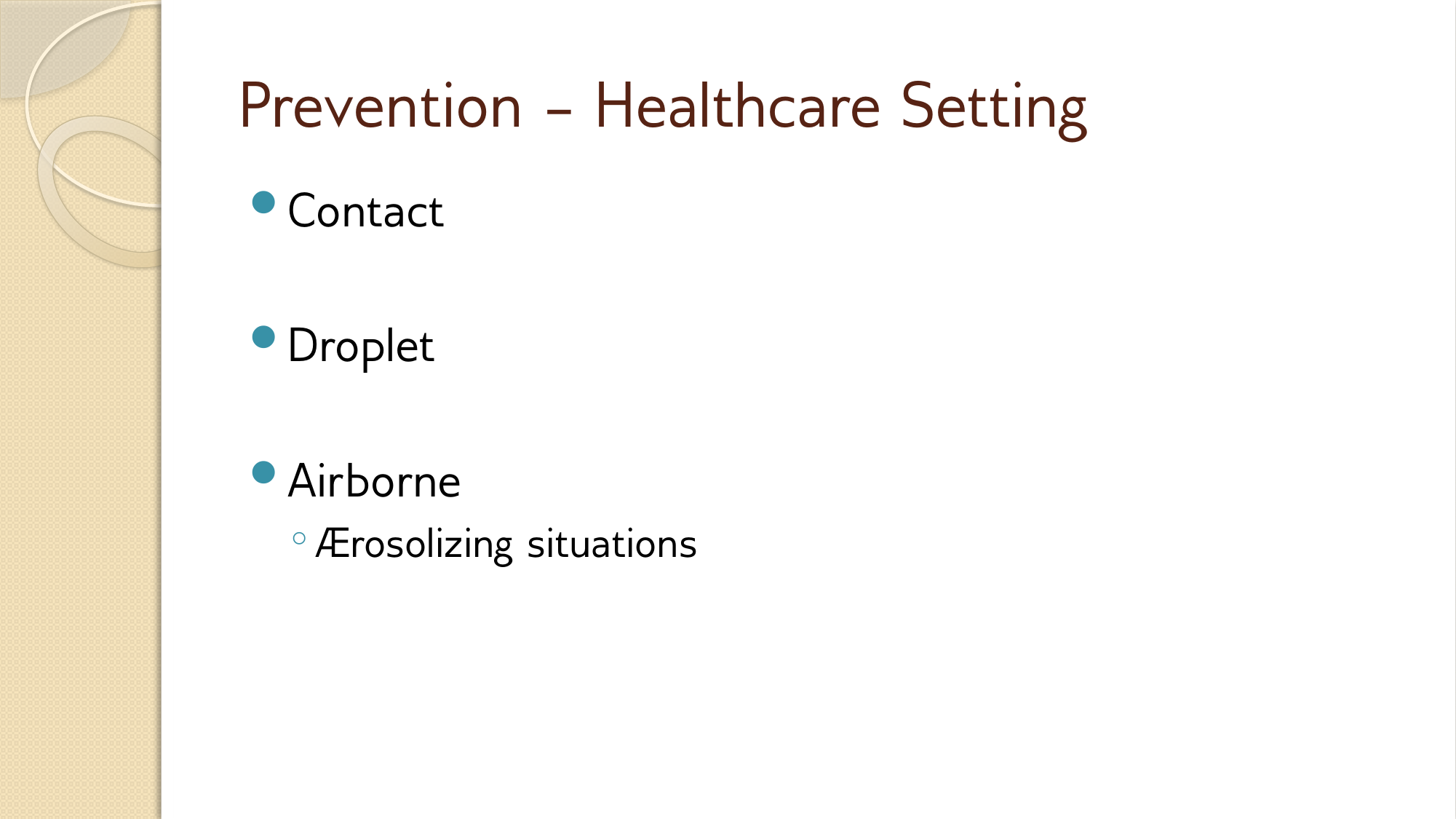

# Prevention – Healthcare Setting
Contact

Droplet

Airborne
Aerosolizing situations